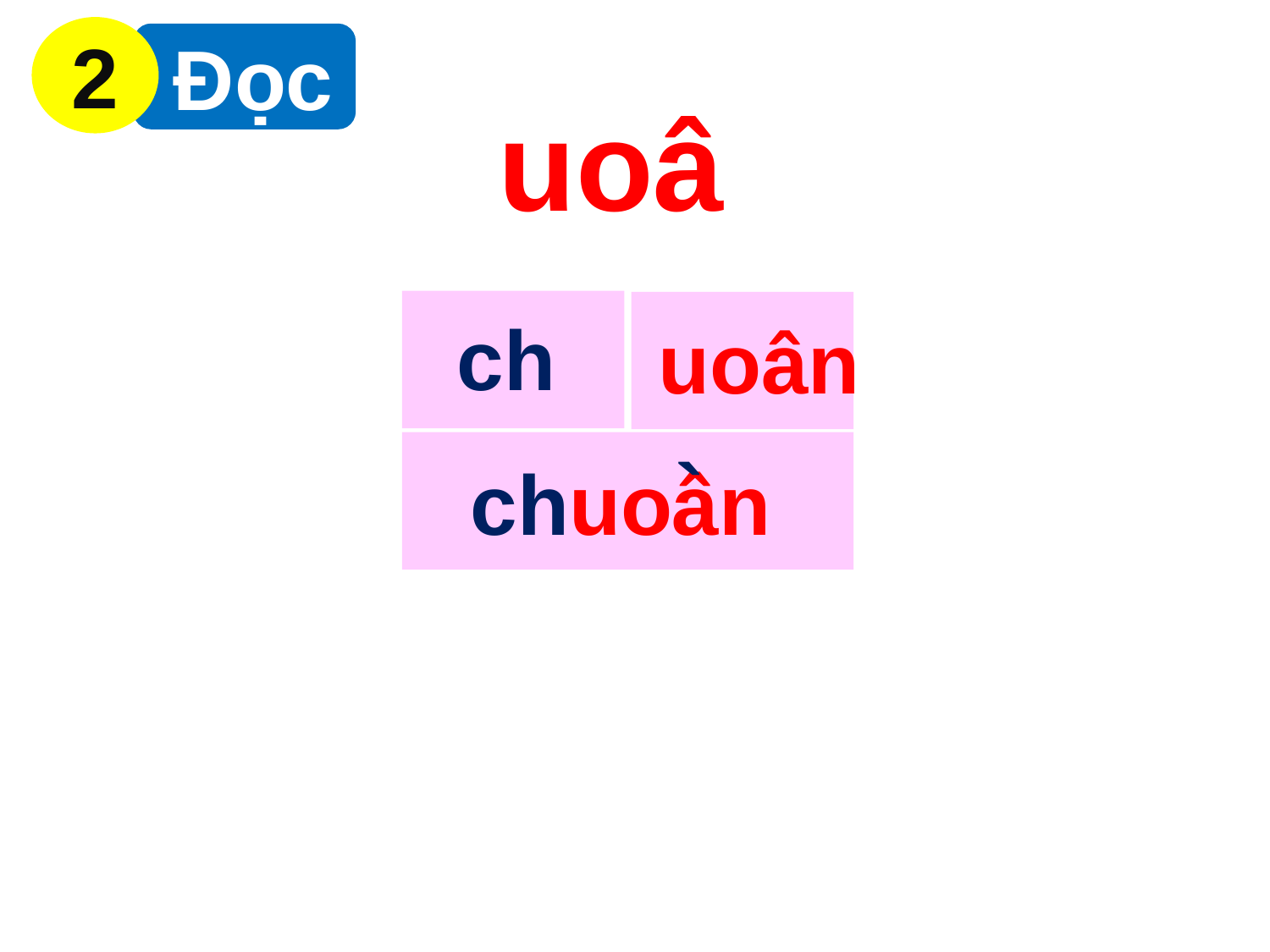

2
 Đọc
uoân

ch
uoân
`
chuoân